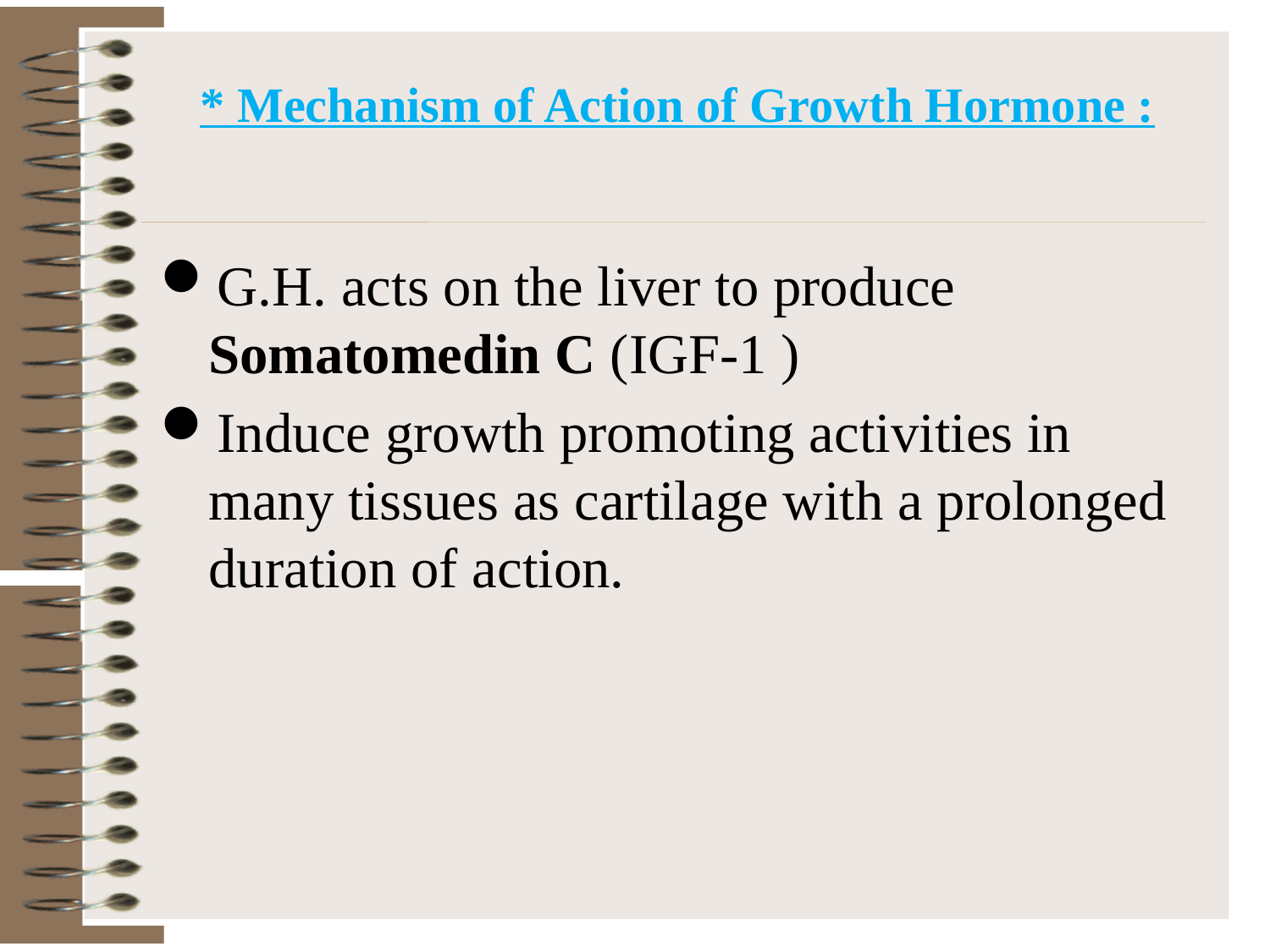

# * Mechanism of Action of Growth Hormone :
G.H. acts on the liver to produce Somatomedin C (IGF-1 )
Induce growth promoting activities in many tissues as cartilage with a prolonged duration of action.